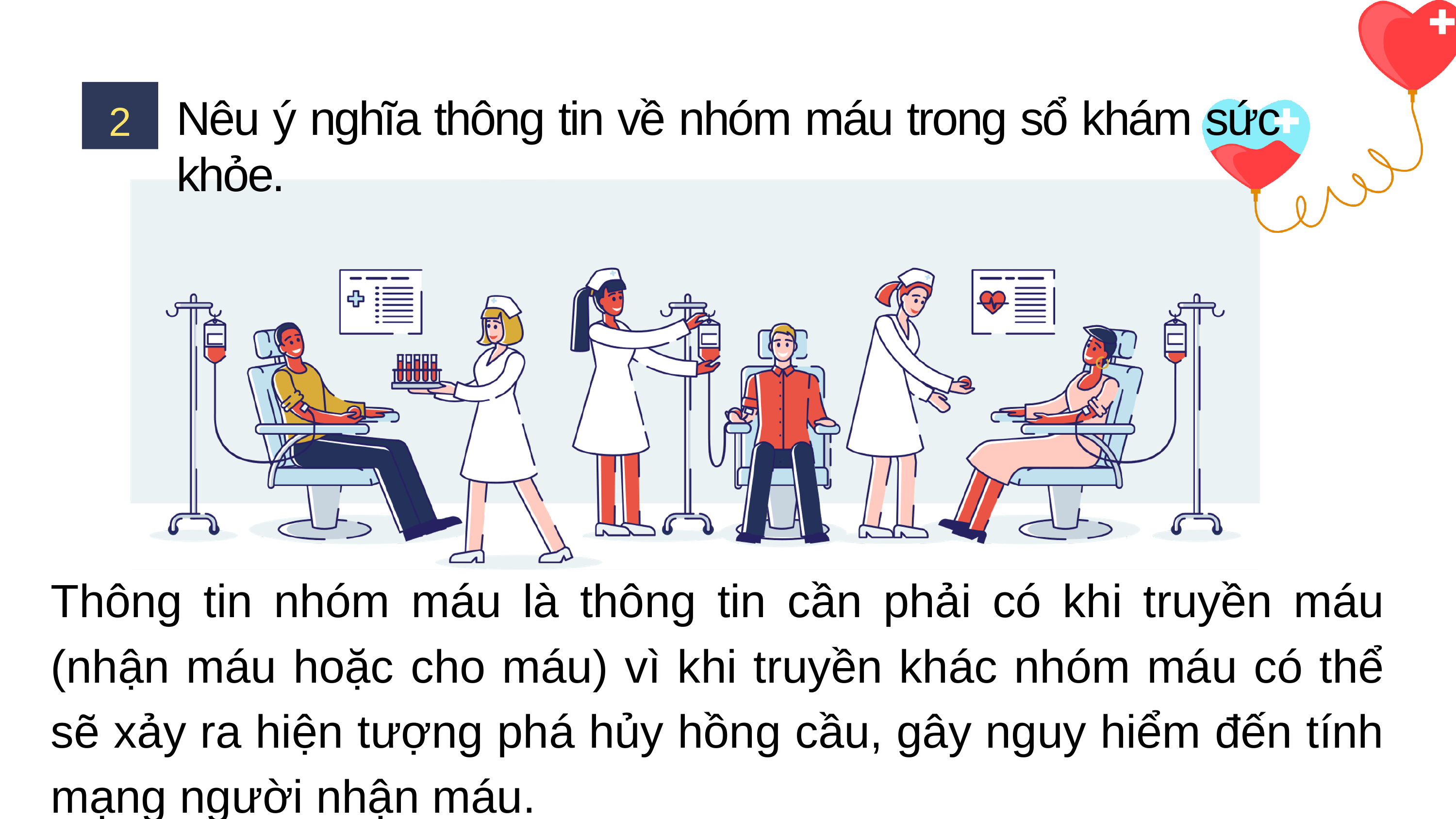

2
Nêu ý nghĩa thông tin về nhóm máu trong sổ khám sức khỏe.

Thông tin nhóm máu là thông tin cần phải có khi truyền máu (nhận máu hoặc cho máu) vì khi truyền khác nhóm máu có thể sẽ xảy ra hiện tượng phá hủy hồng cầu, gây nguy hiểm đến tính mạng người nhận máu.